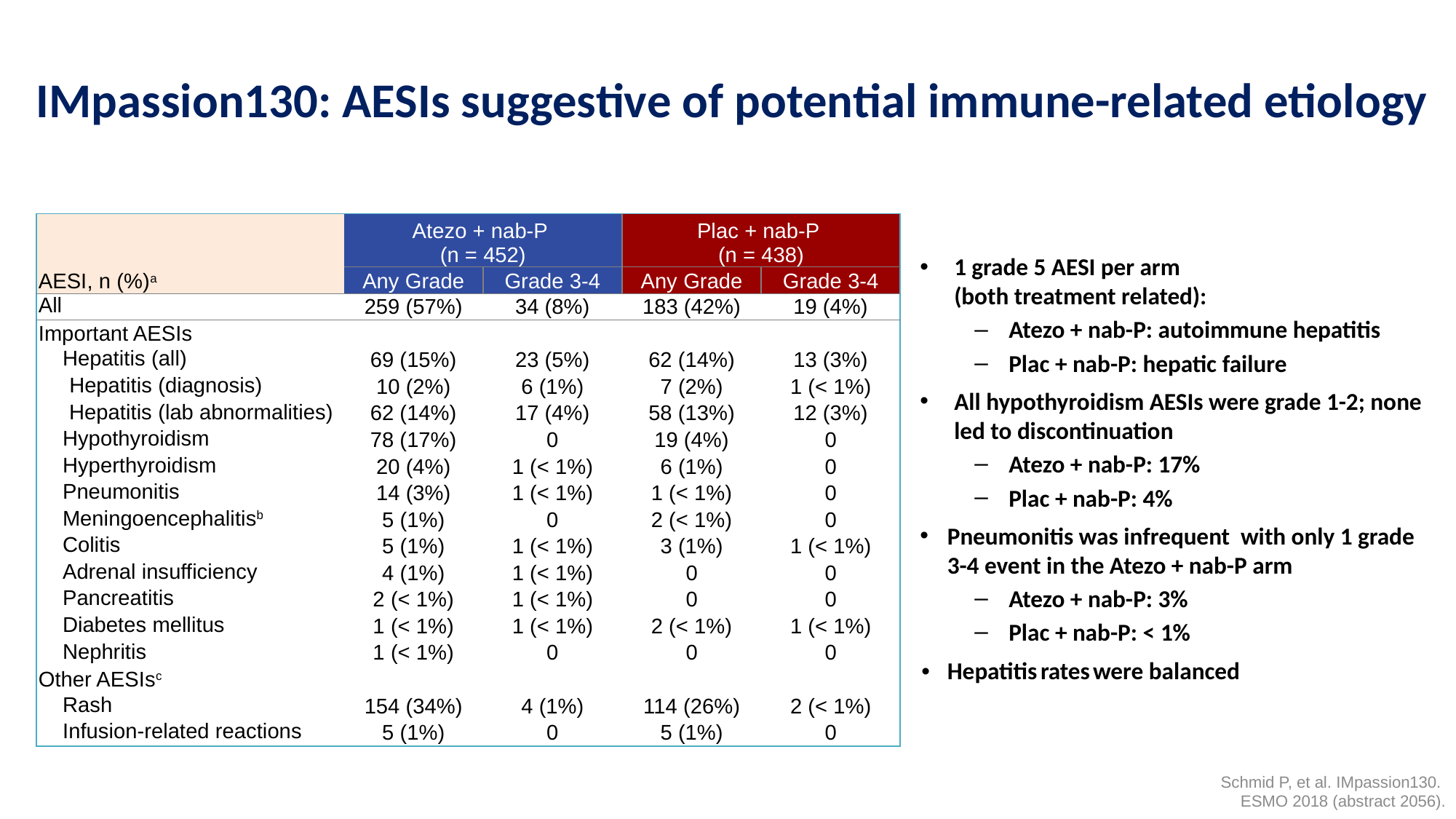

# IMpassion130: AESIs suggestive of potential immune-related etiology
| AESI, n (%)a | Atezo + nab-P (n = 452) |  | Plac + nab-P (n = 438) |  |
| --- | --- | --- | --- | --- |
|  | Any Grade | Grade 3-4 | Any Grade | Grade 3-4 |
| All | 259 (57%) | 34 (8%) | 183 (42%) | 19 (4%) |
| Important AESIs |  |  |  |  |
| Hepatitis (all) | 69 (15%) | 23 (5%) | 62 (14%) | 13 (3%) |
| Hepatitis (diagnosis) | 10 (2%) | 6 (1%) | 7 (2%) | 1 (< 1%) |
| Hepatitis (lab abnormalities) | 62 (14%) | 17 (4%) | 58 (13%) | 12 (3%) |
| Hypothyroidism | 78 (17%) | 0 | 19 (4%) | 0 |
| Hyperthyroidism | 20 (4%) | 1 (< 1%) | 6 (1%) | 0 |
| Pneumonitis | 14 (3%) | 1 (< 1%) | 1 (< 1%) | 0 |
| Meningoencephalitisb | 5 (1%) | 0 | 2 (< 1%) | 0 |
| Colitis | 5 (1%) | 1 (< 1%) | 3 (1%) | 1 (< 1%) |
| Adrenal insufficiency | 4 (1%) | 1 (< 1%) | 0 | 0 |
| Pancreatitis | 2 (< 1%) | 1 (< 1%) | 0 | 0 |
| Diabetes mellitus | 1 (< 1%) | 1 (< 1%) | 2 (< 1%) | 1 (< 1%) |
| Nephritis | 1 (< 1%) | 0 | 0 | 0 |
| Other AESIsc |  |  |  |  |
| Rash | 154 (34%) | 4 (1%) | 114 (26%) | 2 (< 1%) |
| Infusion-related reactions | 5 (1%) | 0 | 5 (1%) | 0 |
1 grade 5 AESI per arm
(both treatment related):
Atezo + nab-P: autoimmune hepatitis
Plac + nab-P: hepatic failure
All hypothyroidism AESIs were grade 1-2; none led to discontinuation
Atezo + nab-P: 17%
Plac + nab-P: 4%
Pneumonitis was infrequent  with only 1 grade 3-4 event in the Atezo + nab-P arm
Atezo + nab-P: 3%
Plac + nab-P: < 1%
Hepatitis rates were balanced
Schmid P, et al. IMpassion130.
ESMO 2018 (abstract 2056).